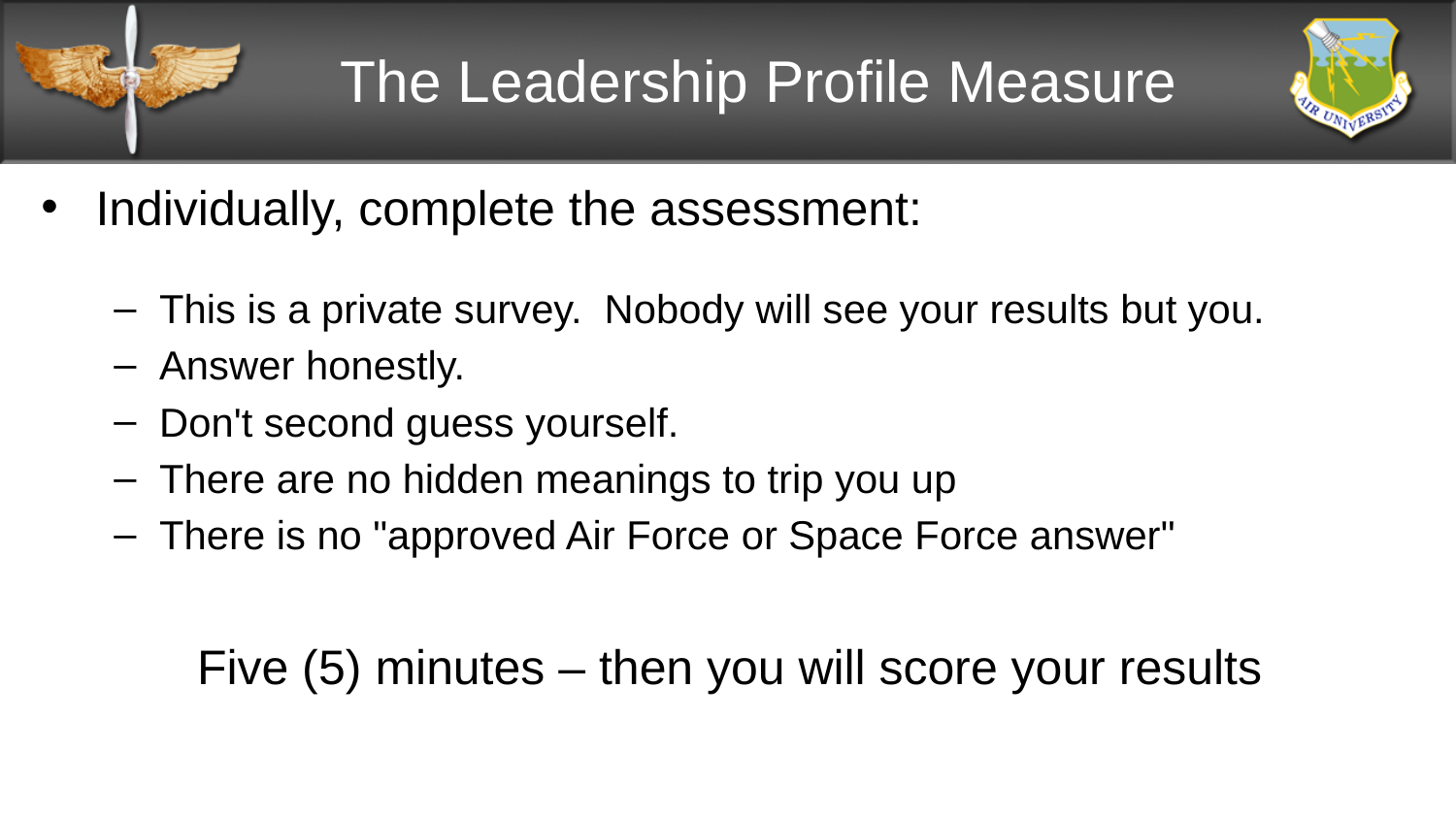

# The Leadership Profile Measure
Individually, complete the assessment:

This is a private survey.  Nobody will see your results but you.
Answer honestly.
Don't second guess yourself.
There are no hidden meanings to trip you up
There is no "approved Air Force or Space Force answer"

Five (5) minutes – then you will score your results